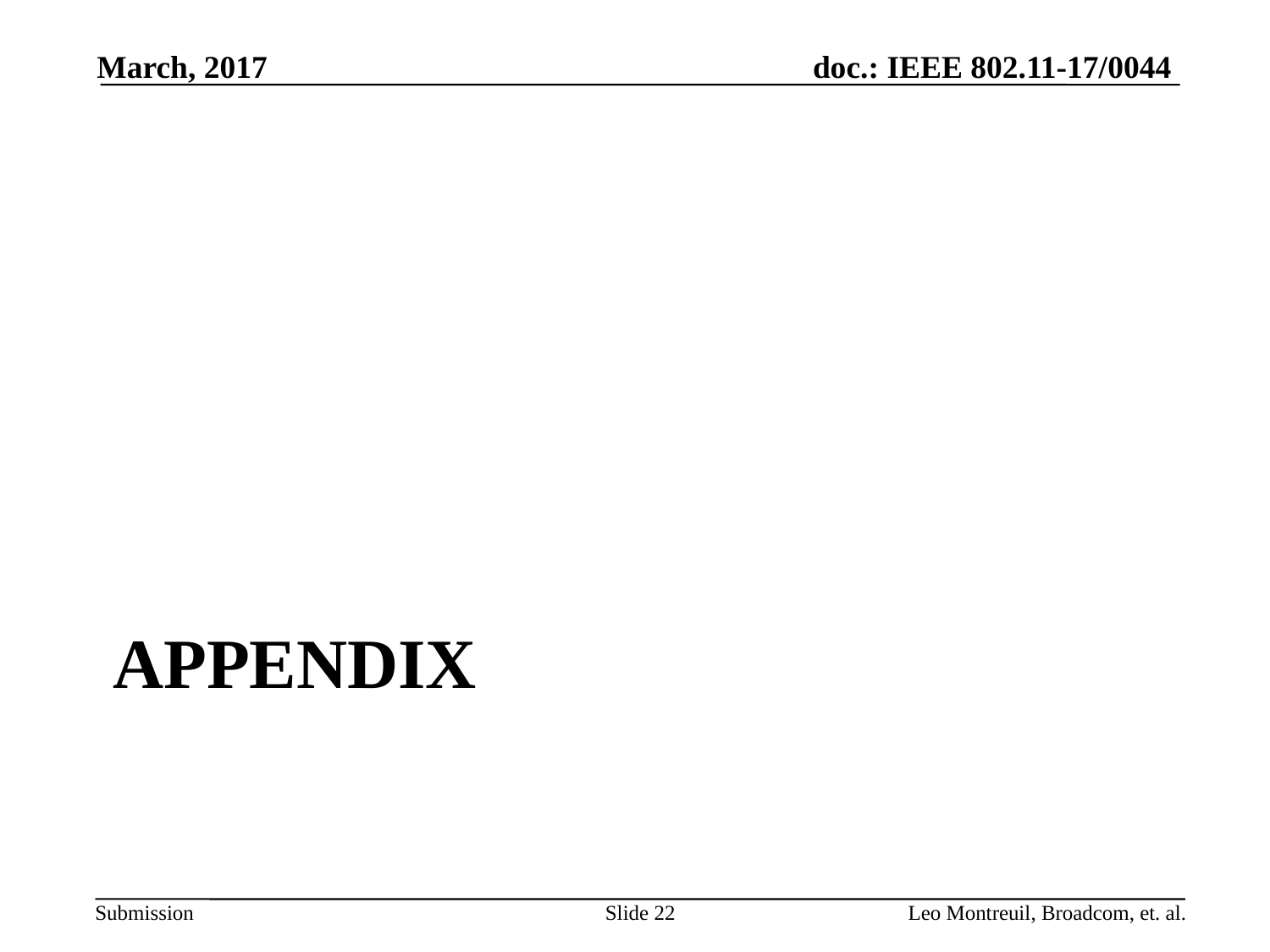

March, 2017

# Appendix
Slide 22
Leo Montreuil, Broadcom, et. al.